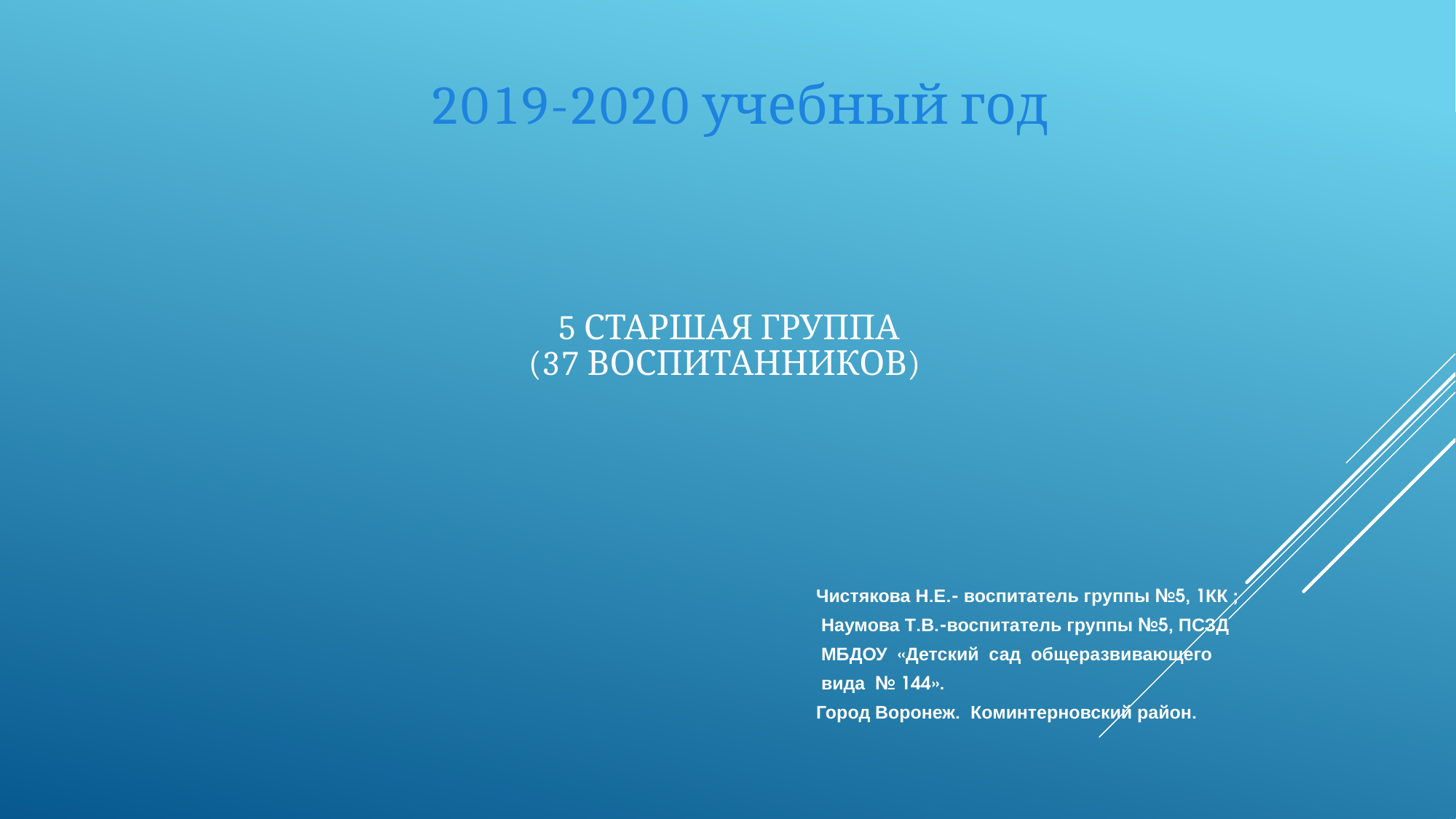

2019-2020 учебный год
# 5 старшая группа (37 воспитанников)

Чистякова Н.Е.- воспитатель группы №5, 1КК ;
 Наумова Т.В.-воспитатель группы №5, ПСЗД
 МБДОУ  «Детский  сад  общеразвивающего
 вида  № 144».
Город Воронеж.  Коминтерновский район.